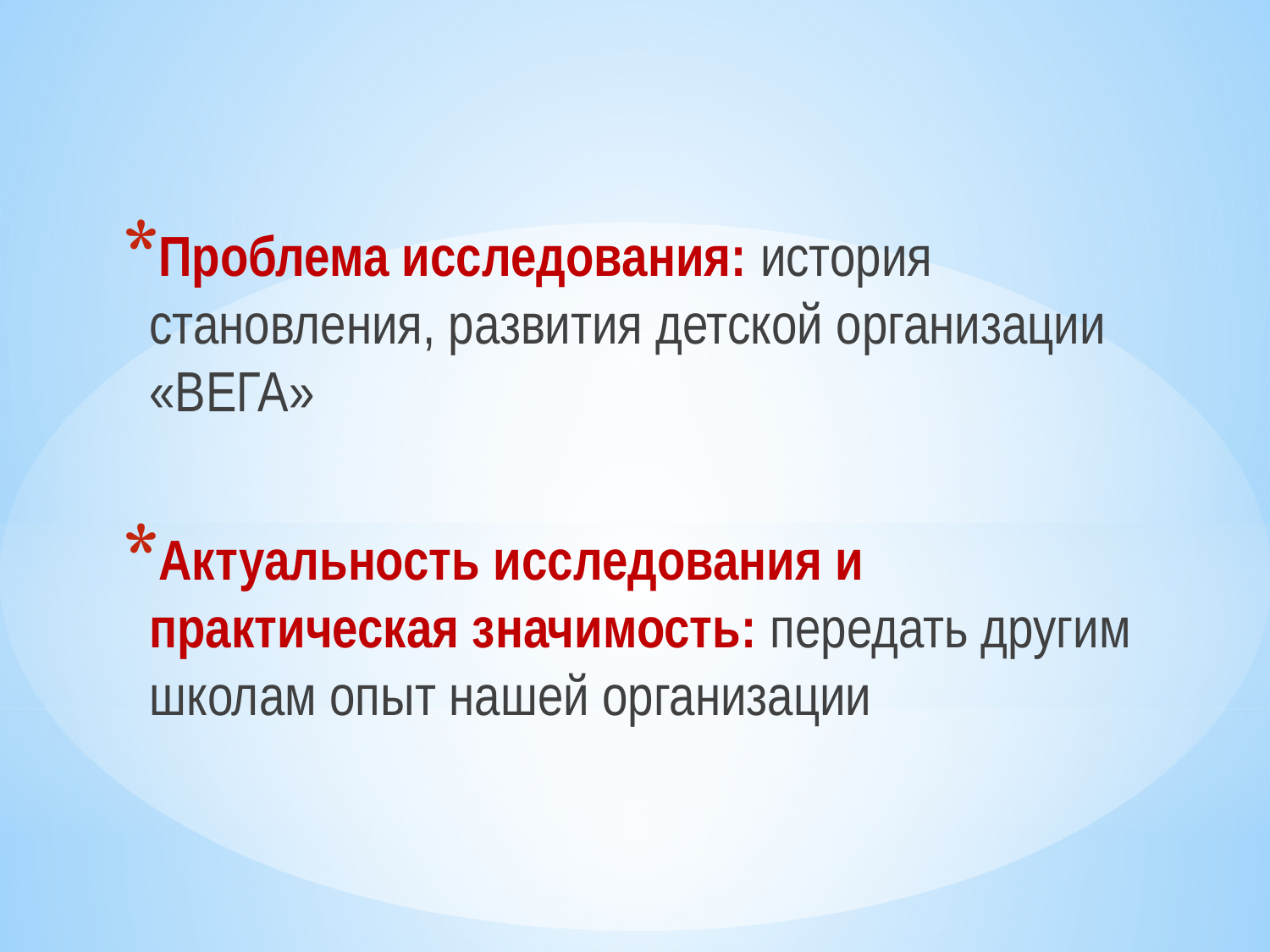

Проблема исследования: история становления, развития детской организации «ВЕГА»

Актуальность исследования и практическая значимость: передать другим школам опыт нашей организации